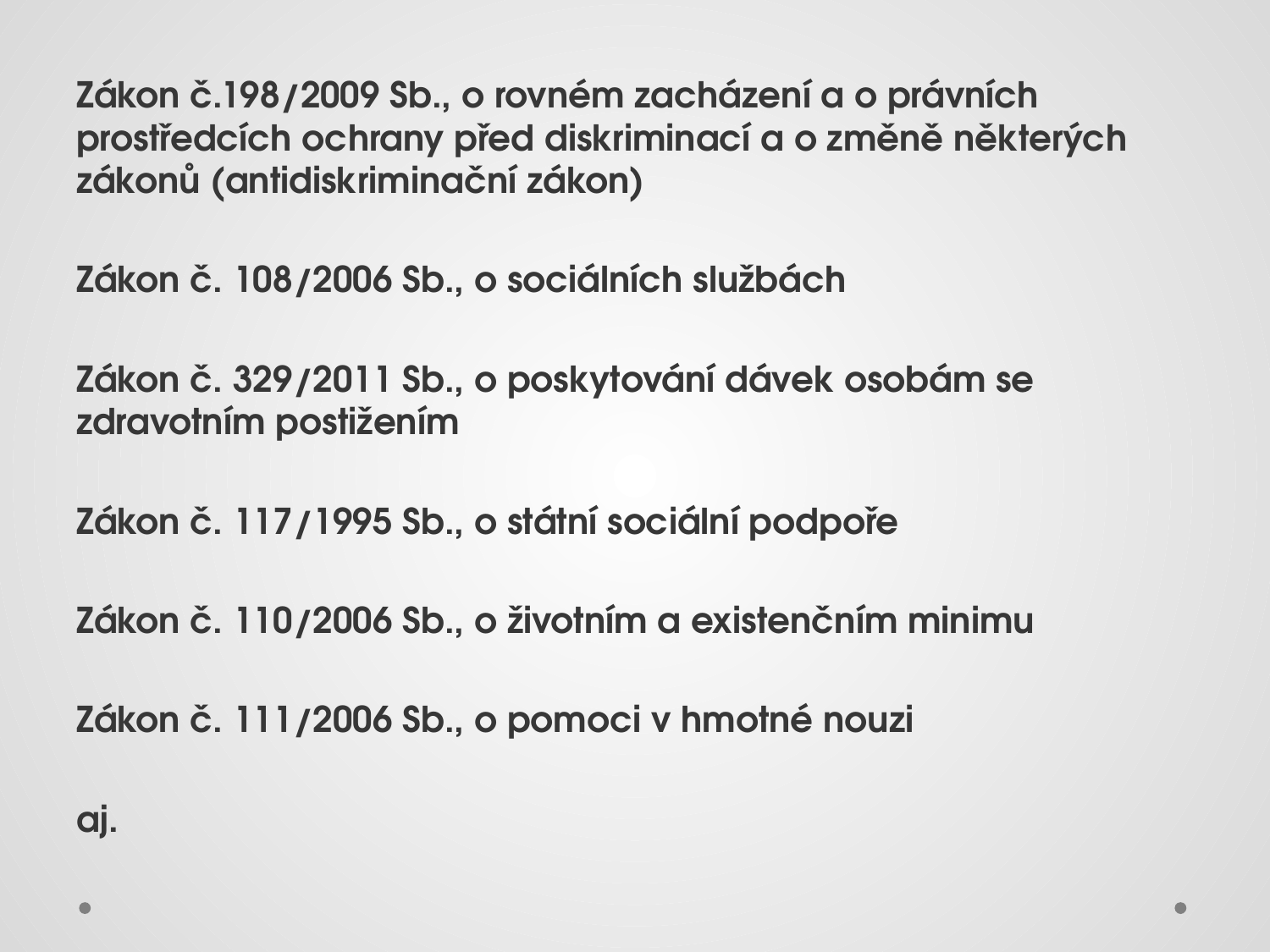

Zákon č.198/2009 Sb., o rovném zacházení a o právních prostředcích ochrany před diskriminací a o změně některých zákonů (antidiskriminační zákon)

Zákon č. 108/2006 Sb., o sociálních službách

Zákon č. 329/2011 Sb., o poskytování dávek osobám se zdravotním postižením

Zákon č. 117/1995 Sb., o státní sociální podpoře

Zákon č. 110/2006 Sb., o životním a existenčním minimu

Zákon č. 111/2006 Sb., o pomoci v hmotné nouzi

aj.